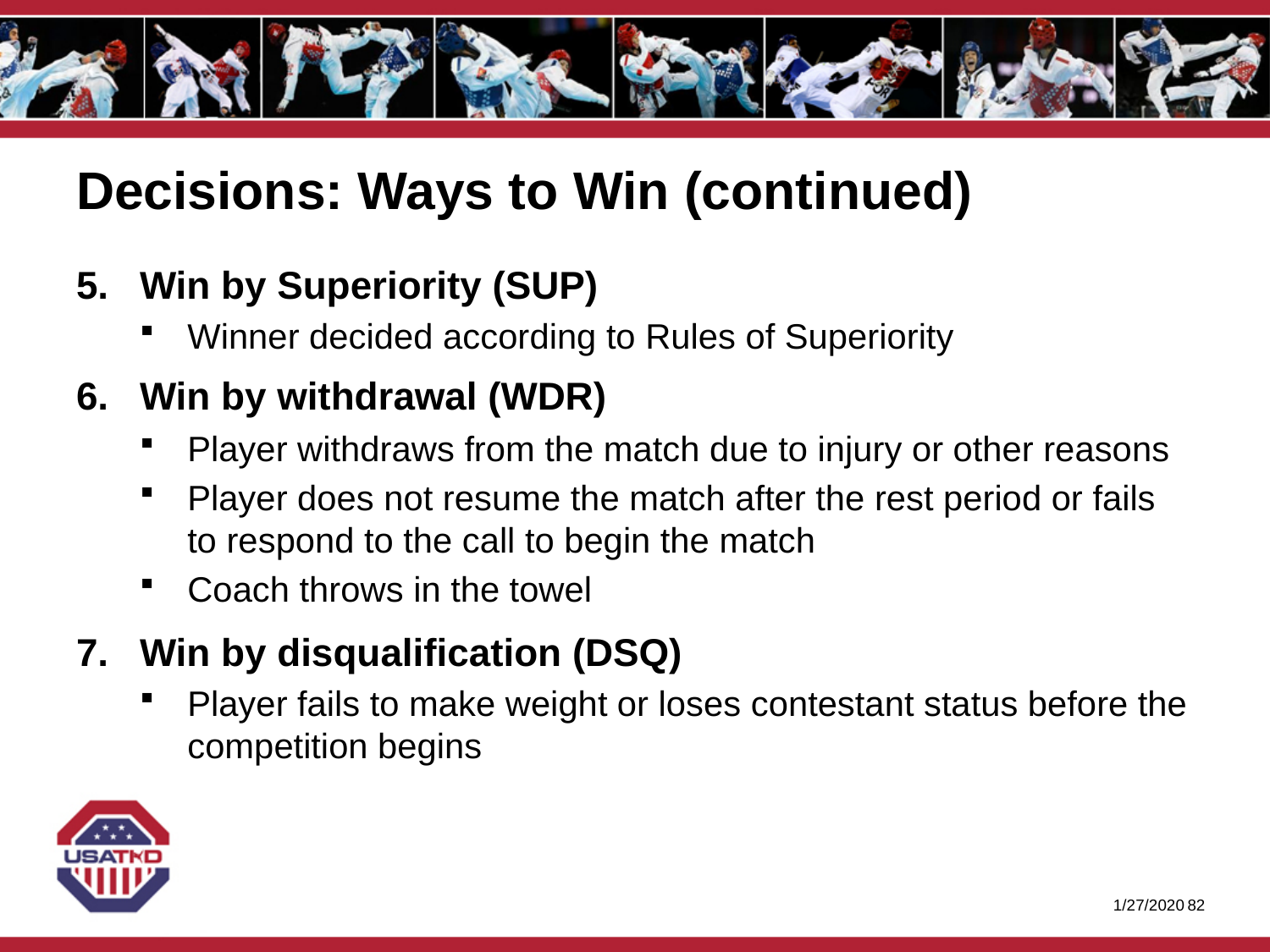

# Decisions: Ways to Win (continued)
Win by Superiority (SUP)
Winner decided according to Rules of Superiority
Win by withdrawal (WDR)
Player withdraws from the match due to injury or other reasons
Player does not resume the match after the rest period or fails to respond to the call to begin the match
Coach throws in the towel
Win by disqualification (DSQ)
Player fails to make weight or loses contestant status before the competition begins

1/27/2020
82